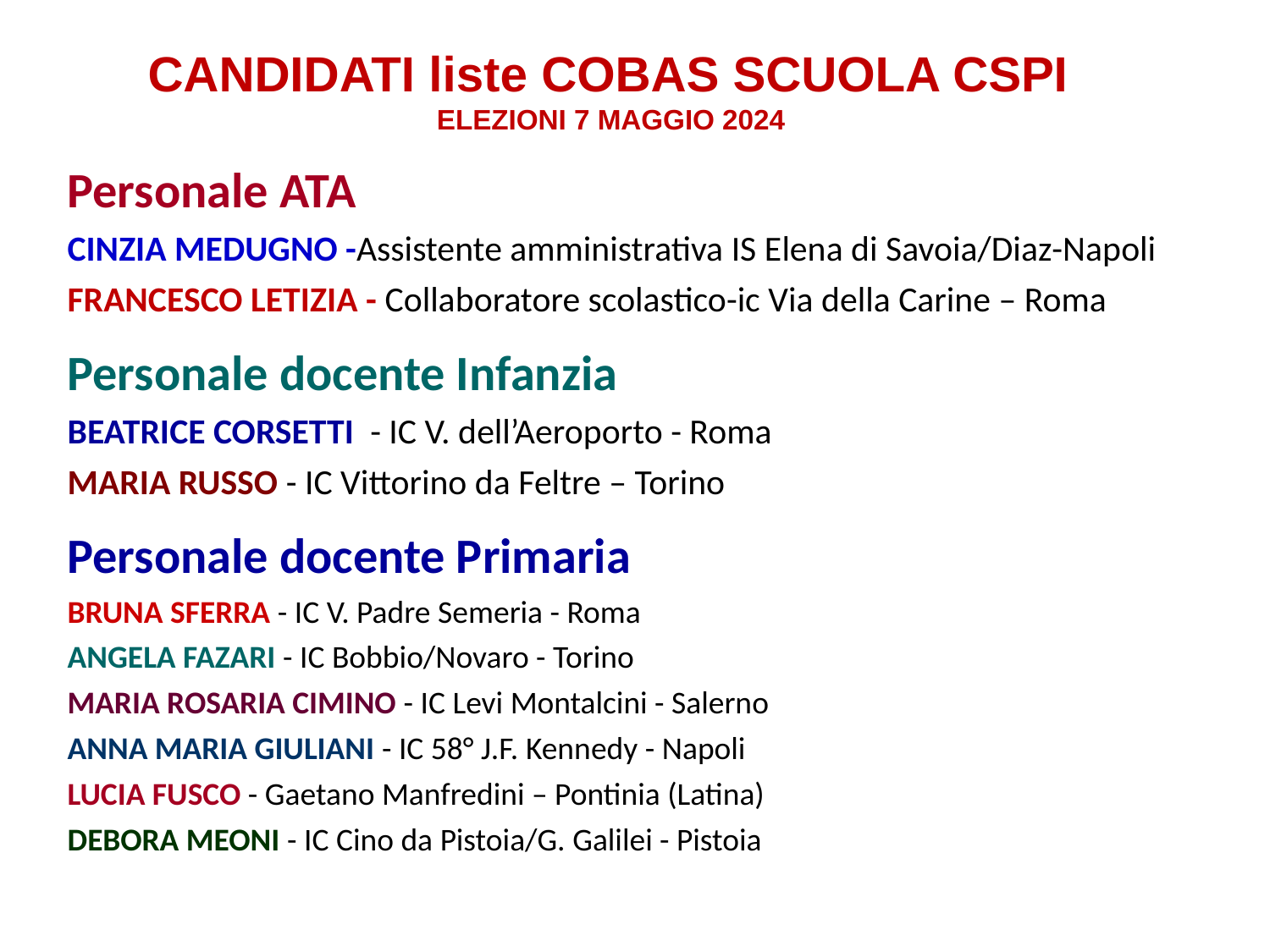

CANDIDATI liste COBAS SCUOLA CSPI
ELEZIONI 7 MAGGIO 2024
Personale ATA
CINZIA MEDUGNO -Assistente amministrativa IS Elena di Savoia/Diaz-Napoli
FRANCESCO LETIZIA - Collaboratore scolastico-ic Via della Carine – Roma
Personale docente Infanzia
BEATRICE CORSETTI  - IC V. dell’Aeroporto - Roma
MARIA RUSSO - IC Vittorino da Feltre – Torino
Personale docente Primaria
BRUNA SFERRA - IC V. Padre Semeria - Roma
ANGELA FAZARI - IC Bobbio/Novaro - Torino
MARIA ROSARIA CIMINO - IC Levi Montalcini - Salerno
ANNA MARIA GIULIANI - IC 58° J.F. Kennedy - Napoli
LUCIA FUSCO - Gaetano Manfredini – Pontinia (Latina)
DEBORA MEONI - IC Cino da Pistoia/G. Galilei - Pistoia